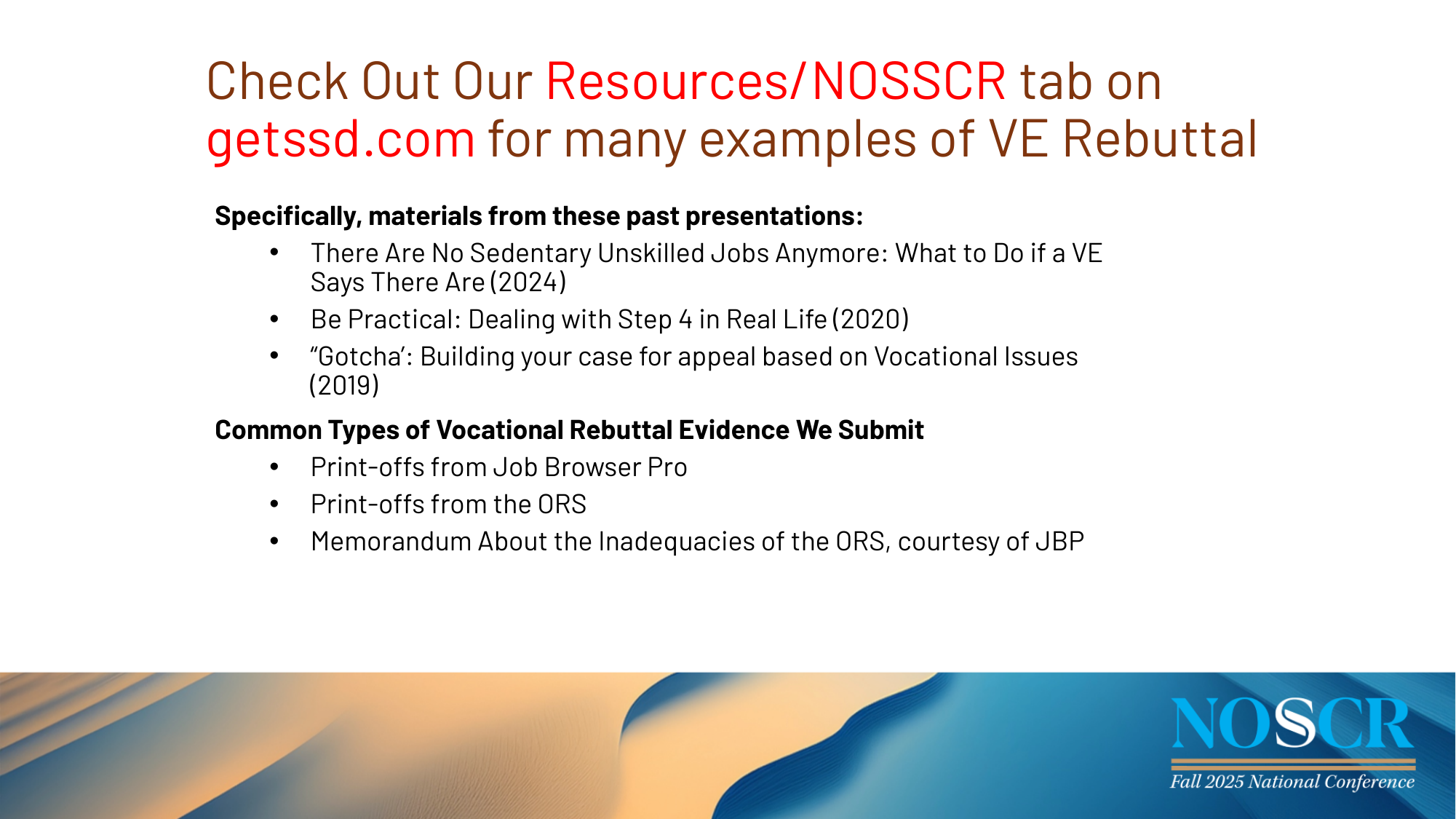

# Check Out Our Resources/NOSSCR tab on getssd.com for many examples of VE Rebuttal
Specifically, materials from these past presentations:
There Are No Sedentary Unskilled Jobs Anymore: What to Do if a VE Says There Are (2024)
Be Practical: Dealing with Step 4 in Real Life (2020)
“Gotcha’: Building your case for appeal based on Vocational Issues (2019)
Common Types of Vocational Rebuttal Evidence We Submit
Print-offs from Job Browser Pro
Print-offs from the ORS
Memorandum About the Inadequacies of the ORS, courtesy of JBP